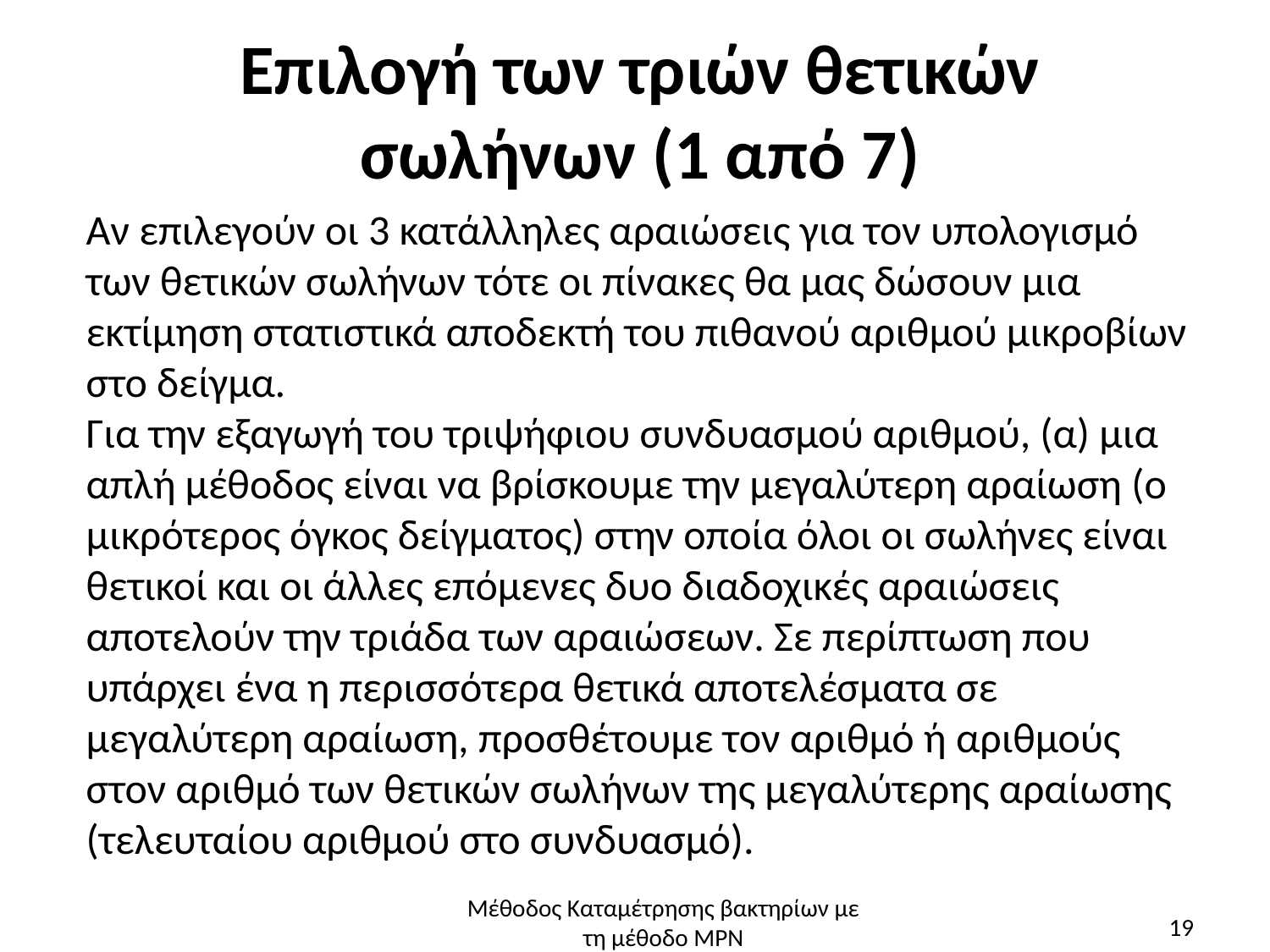

# Επιλογή των τριών θετικών σωλήνων (1 από 7)
Αν επιλεγούν οι 3 κατάλληλες αραιώσεις για τον υπολογισμό των θετικών σωλήνων τότε οι πίνακες θα μας δώσουν μια εκτίμηση στατιστικά αποδεκτή του πιθανού αριθμού μικροβίων στο δείγμα.
Για την εξαγωγή του τριψήφιου συνδυασμού αριθμού, (α) μια απλή μέθοδος είναι να βρίσκουμε την μεγαλύτερη αραίωση (ο μικρότερος όγκος δείγματος) στην οποία όλοι οι σωλήνες είναι θετικοί και οι άλλες επόμενες δυο διαδοχικές αραιώσεις αποτελούν την τριάδα των αραιώσεων. Σε περίπτωση που υπάρχει ένα η περισσότερα θετικά αποτελέσματα σε μεγαλύτερη αραίωση, προσθέτουμε τον αριθμό ή αριθμούς στον αριθμό των θετικών σωλήνων της μεγαλύτερης αραίωσης (τελευταίου αριθμού στο συνδυασμό).
Μέθοδος Καταμέτρησης βακτηρίων με τη μέθοδο ΜΡΝ
19